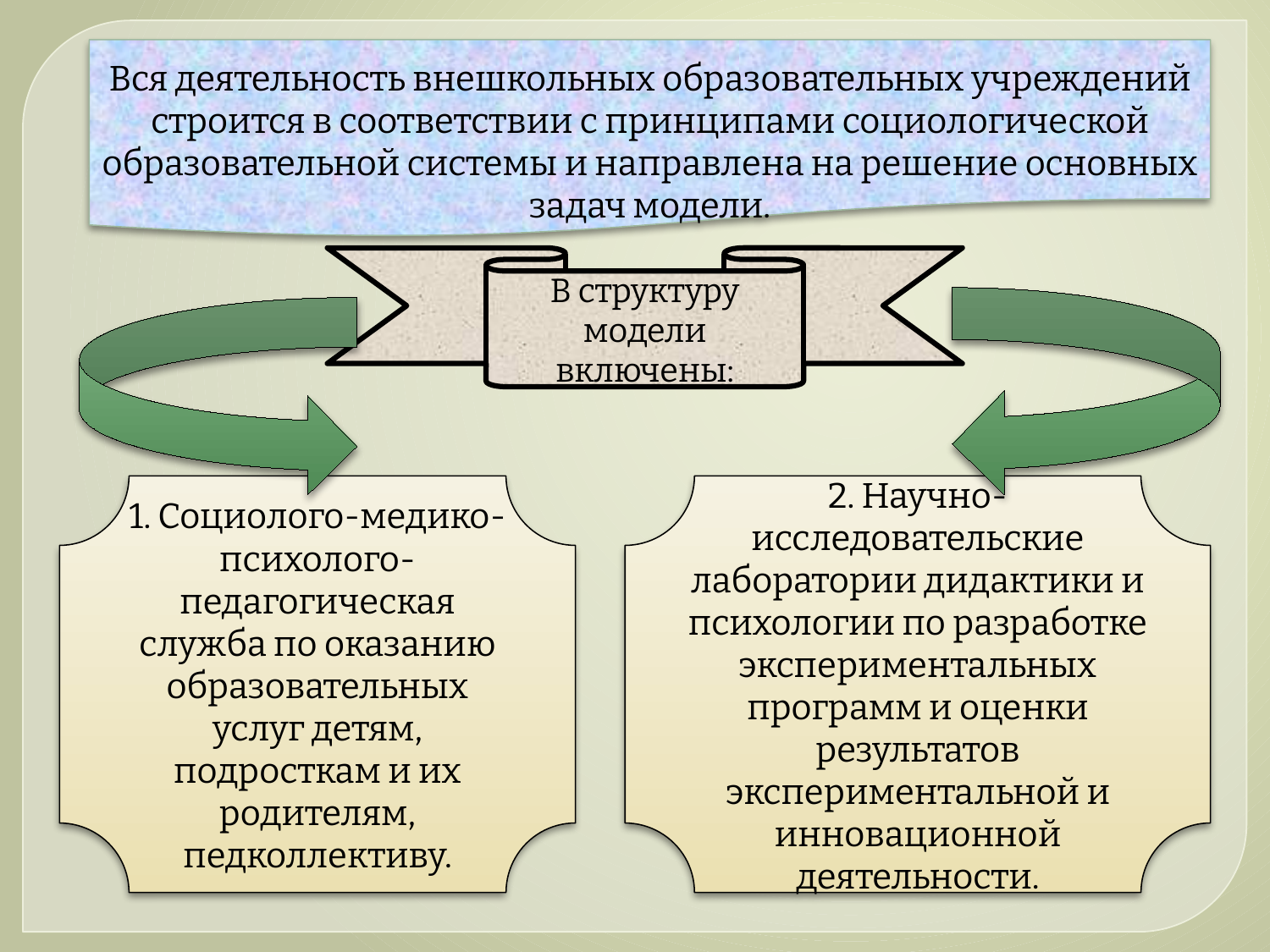

Вся деятельность внешкольных образовательных учреждений строится в соответствии с принципами социологической образовательной системы и направлена на решение основных задач модели.
В структуру модели включены:

1. Социолого-медико-психолого-педагогическая служба по оказанию образовательных услуг детям, подросткам и их родителям, педколлективу.
2. Научно-исследовательские лаборатории дидактики и психологии по разработке экспериментальных программ и оценки результатов экспериментальной и инновационной деятельности.